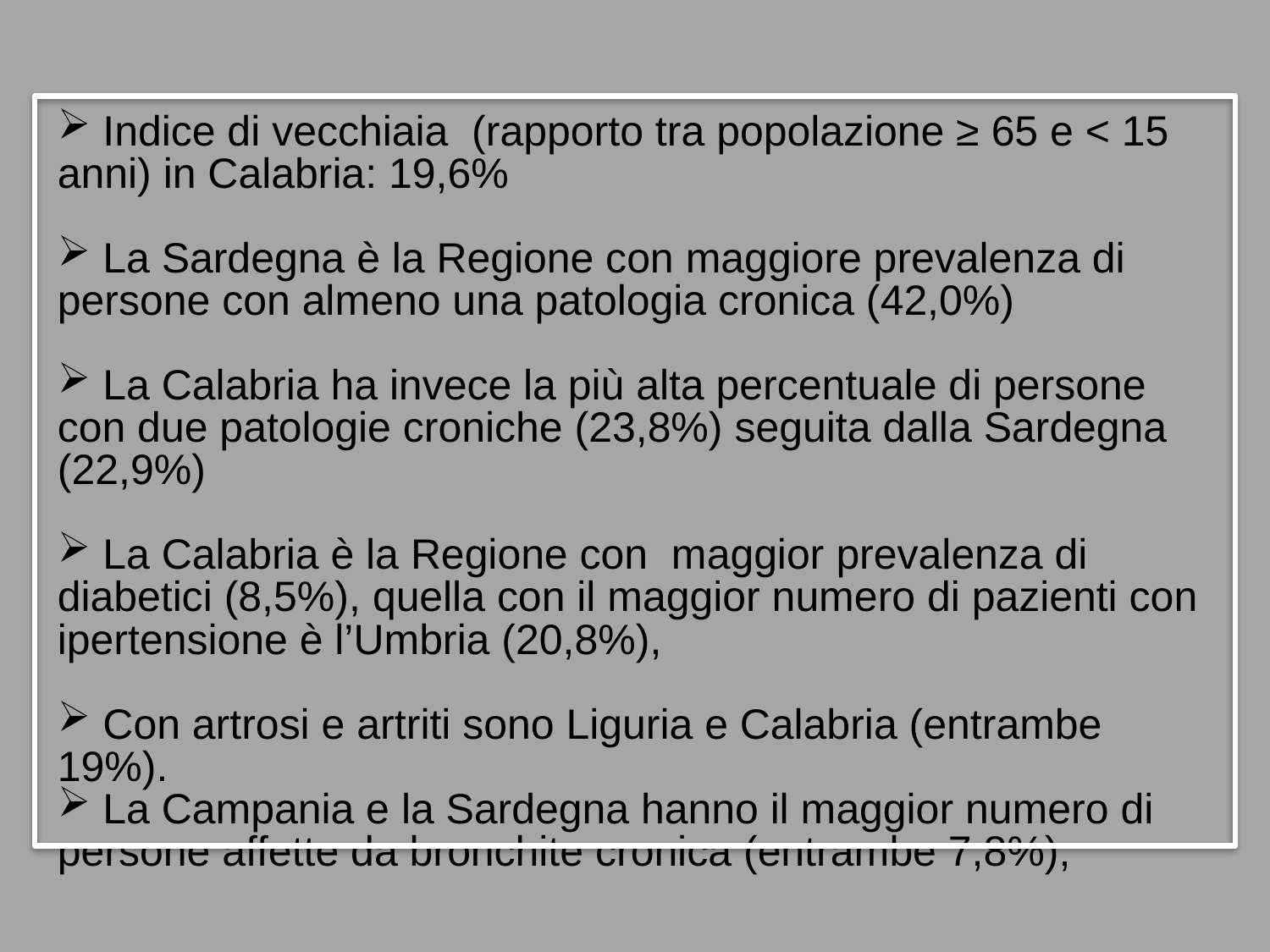

Indice di vecchiaia  (rapporto tra popolazione ≥ 65 e < 15 anni) in Calabria: 19,6%
 La Sardegna è la Regione con maggiore prevalenza di persone con almeno una patologia cronica (42,0%)
 La Calabria ha invece la più alta percentuale di persone con due patologie croniche (23,8%) seguita dalla Sardegna (22,9%)

 La Calabria è la Regione con  maggior prevalenza di diabetici (8,5%), quella con il maggior numero di pazienti con ipertensione è l’Umbria (20,8%),
 Con artrosi e artriti sono Liguria e Calabria (entrambe 19%).
 La Campania e la Sardegna hanno il maggior numero di persone affette da bronchite cronica (entrambe 7,8%);